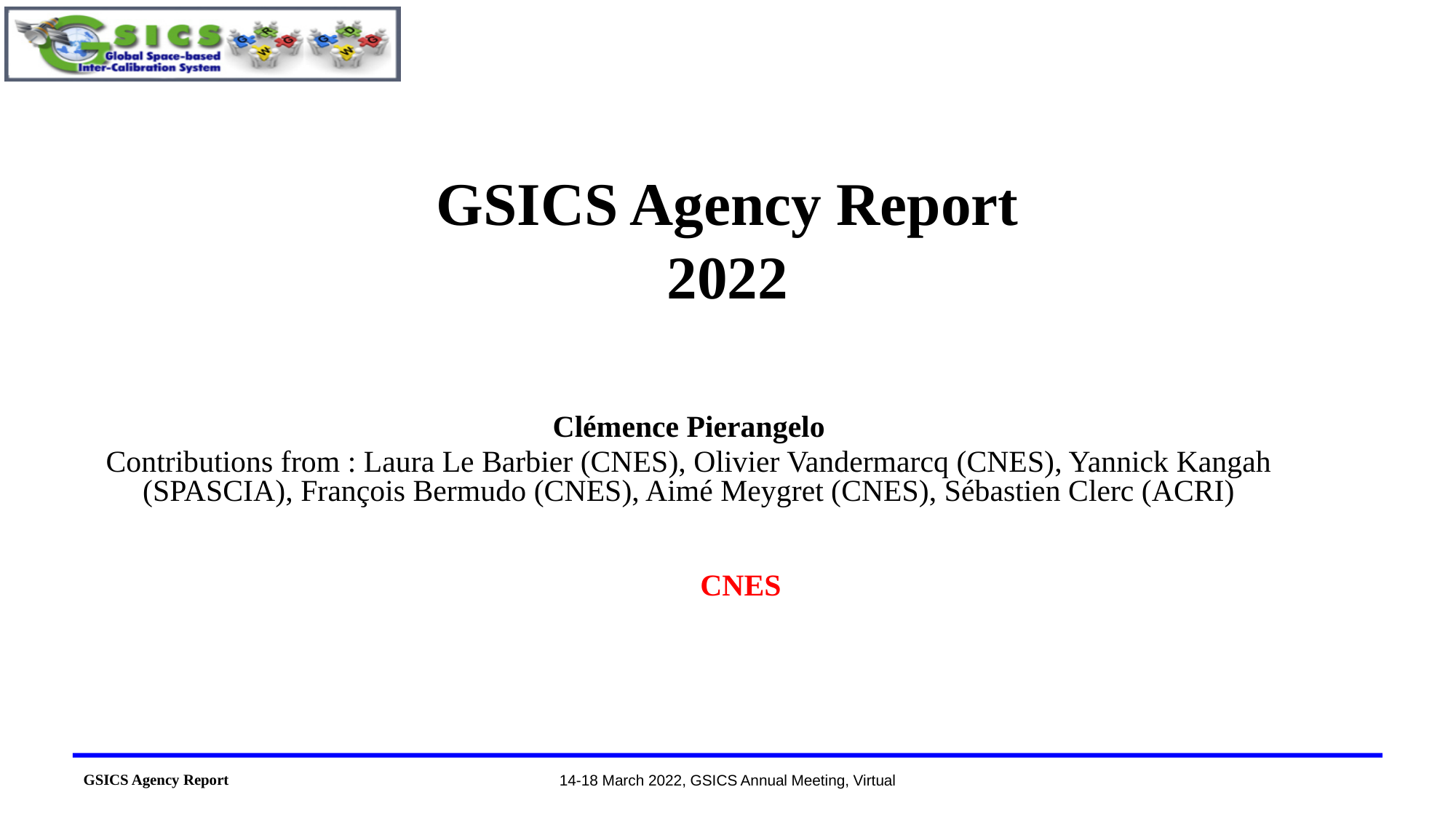

# GSICS Agency Report 2022

Clémence Pierangelo
Contributions from : Laura Le Barbier (CNES), Olivier Vandermarcq (CNES), Yannick Kangah (SPASCIA), François Bermudo (CNES), Aimé Meygret (CNES), Sébastien Clerc (ACRI)

CNES